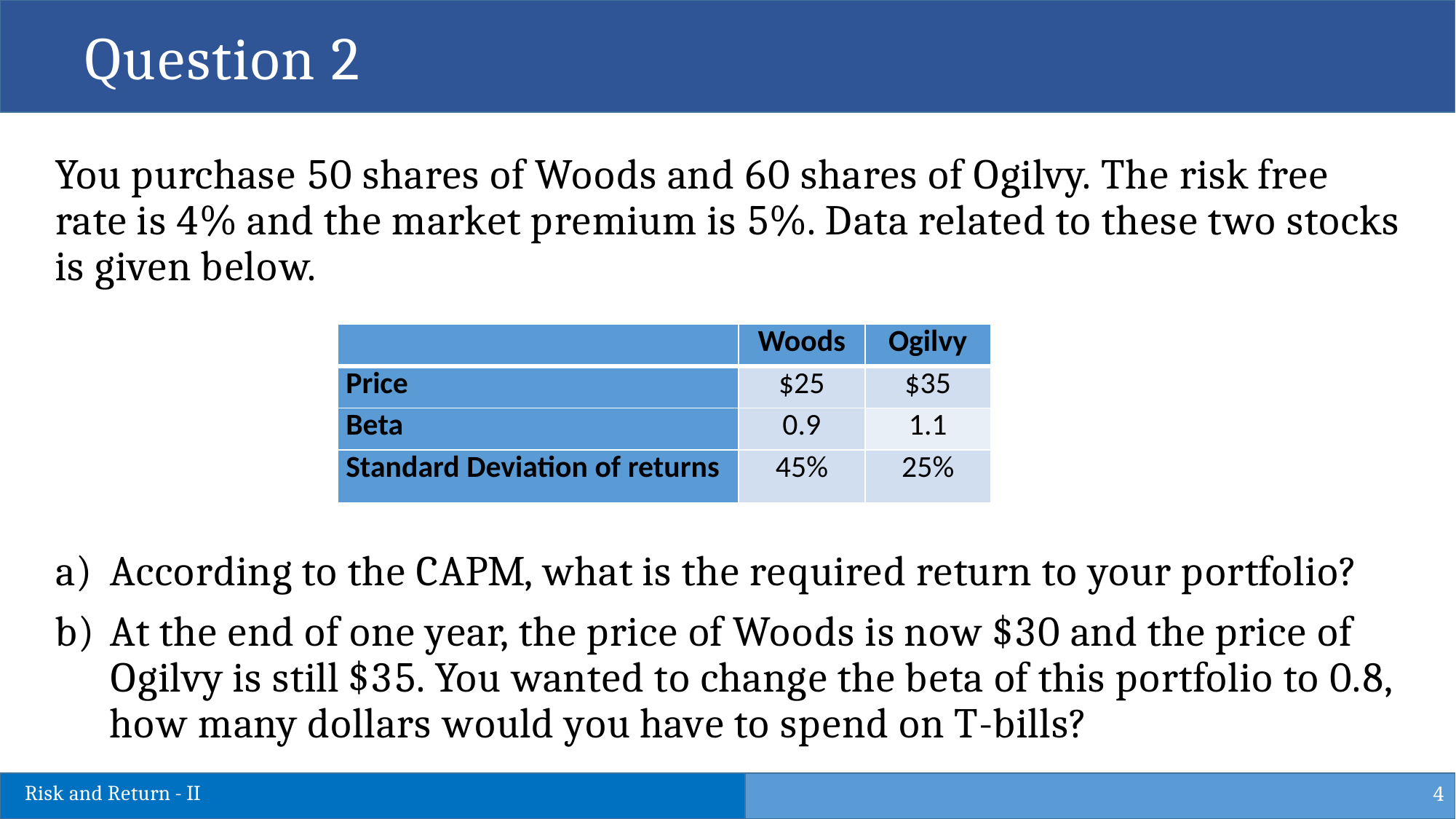

Question 2
You purchase 50 shares of Woods and 60 shares of Ogilvy. The risk free rate is 4% and the market premium is 5%. Data related to these two stocks is given below.

According to the CAPM, what is the required return to your portfolio?
At the end of one year, the price of Woods is now $30 and the price of Ogilvy is still $35. You wanted to change the beta of this portfolio to 0.8, how many dollars would you have to spend on T-bills?

|  | Woods | Ogilvy |
| --- | --- | --- |
| Price | $25 | $35 |
| Beta | 0.9 | 1.1 |
| Standard Deviation of returns | 45% | 25% |
4

Risk and Return - II